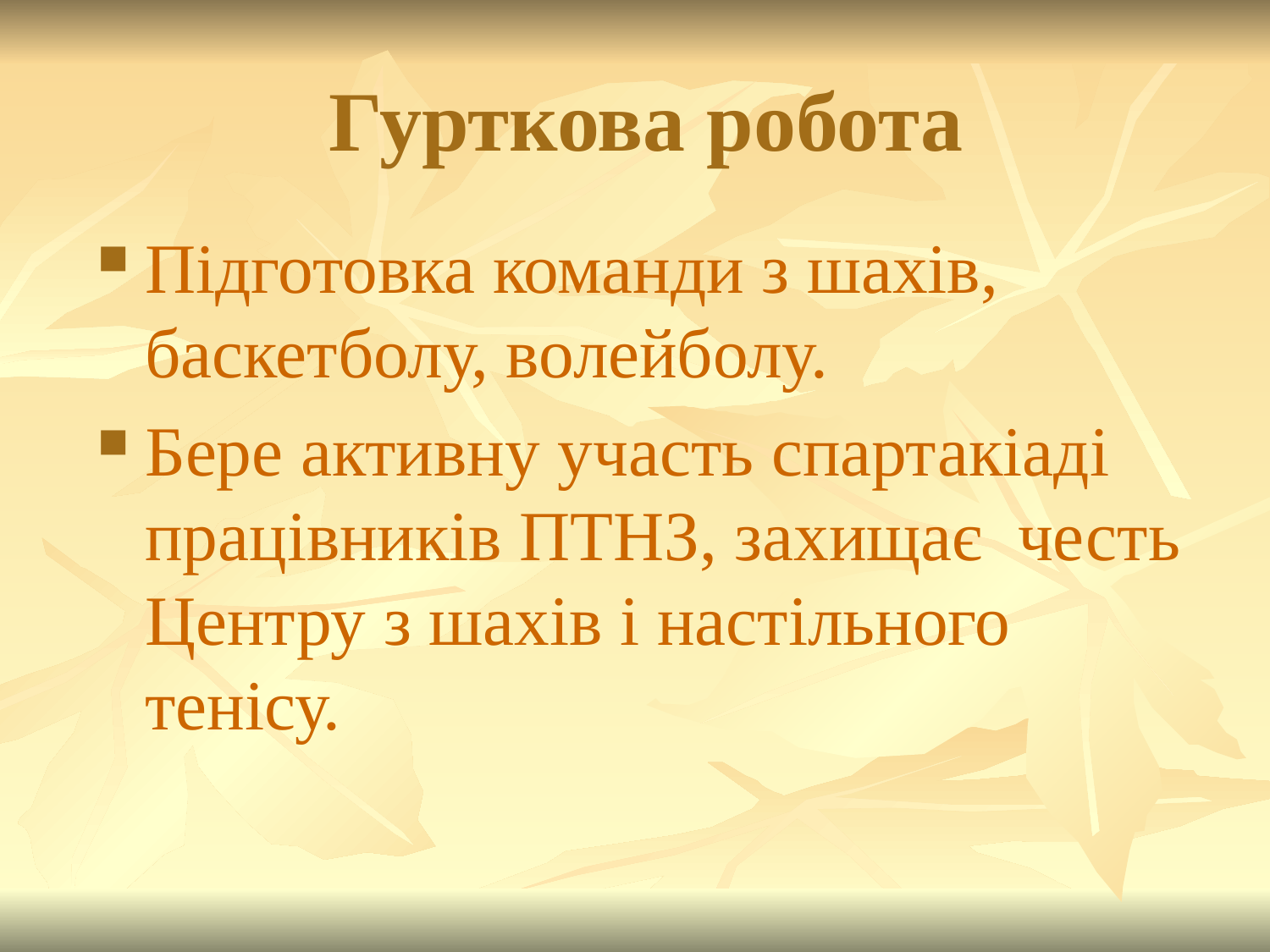

# Гурткова робота
Підготовка команди з шахів, баскетболу, волейболу.
Бере активну участь спартакіаді працівників ПТНЗ, захищає  честь Центру з шахів і настільного тенісу.